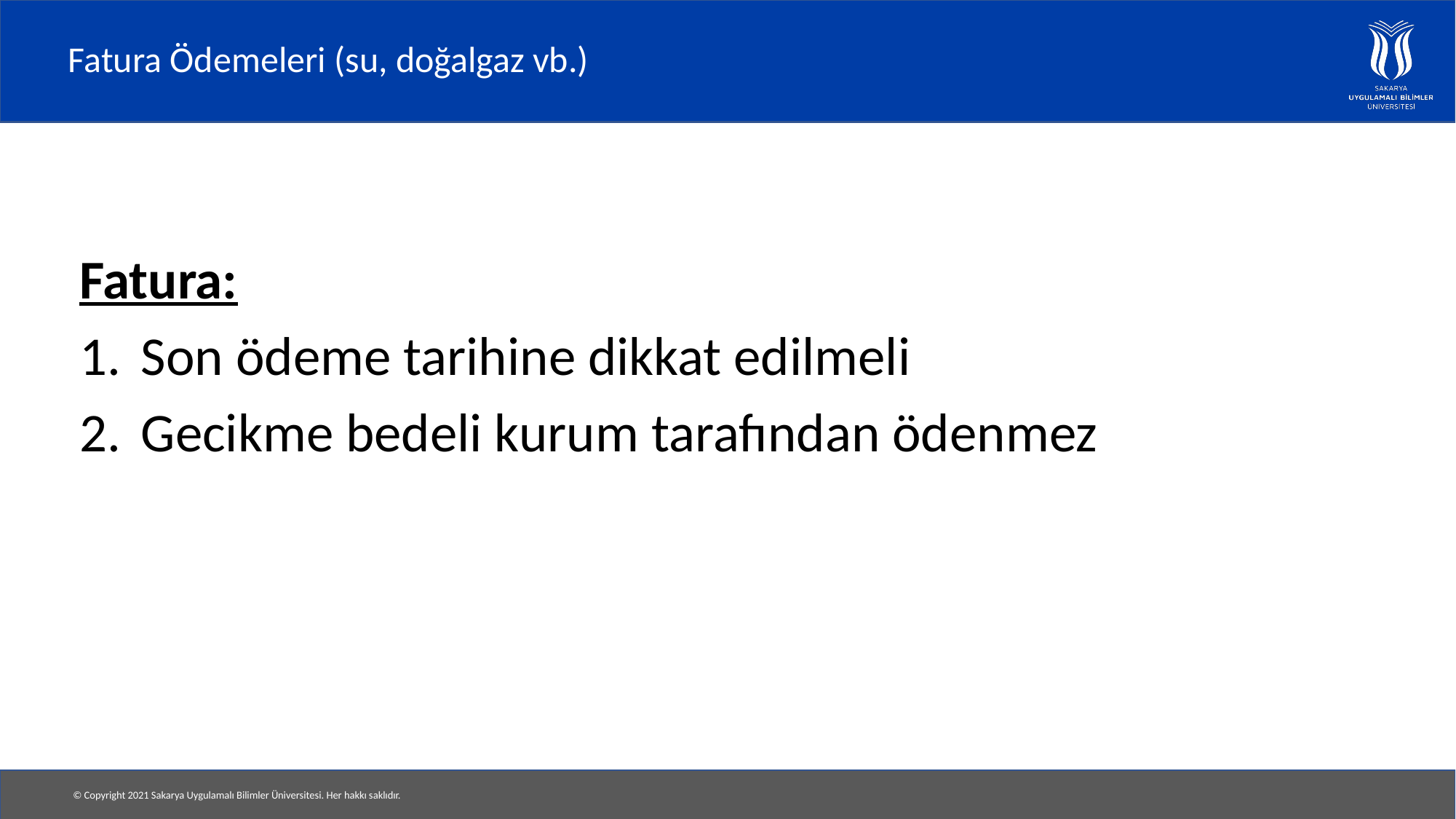

# Fatura Ödemeleri (su, doğalgaz vb.)

Fatura:
Son ödeme tarihine dikkat edilmeli
Gecikme bedeli kurum tarafından ödenmez